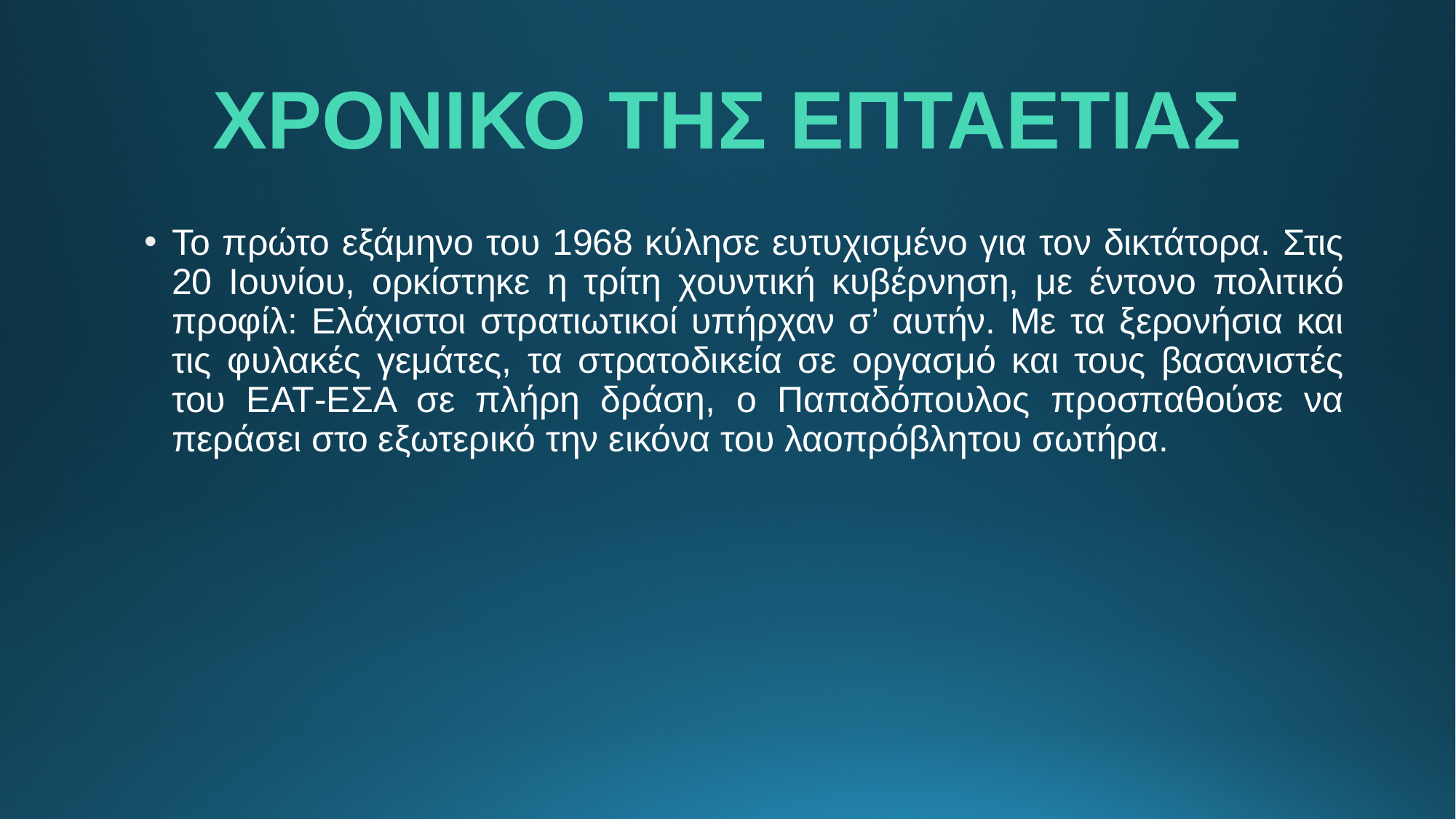

# ΧΡΟΝΙΚΟ ΤΗΣ ΕΠΤΑΕΤΙΑΣ
Το πρώτο εξάμηνο του 1968 κύλησε ευτυχισμένο για τον δικτάτορα. Στις 20 Ιουνίου, ορκίστηκε η τρίτη χουντική κυβέρνηση, με έντονο πολιτικό προφίλ: Ελάχιστοι στρατιωτικοί υπήρχαν σ’ αυτήν. Με τα ξερονήσια και τις φυλακές γεμάτες, τα στρατοδικεία σε οργασμό και τους βασανιστές του ΕΑΤ-ΕΣΑ σε πλήρη δράση, ο Παπαδόπουλος προσπαθούσε να περάσει στο εξωτερικό την εικόνα του λαοπρόβλητου σωτήρα.